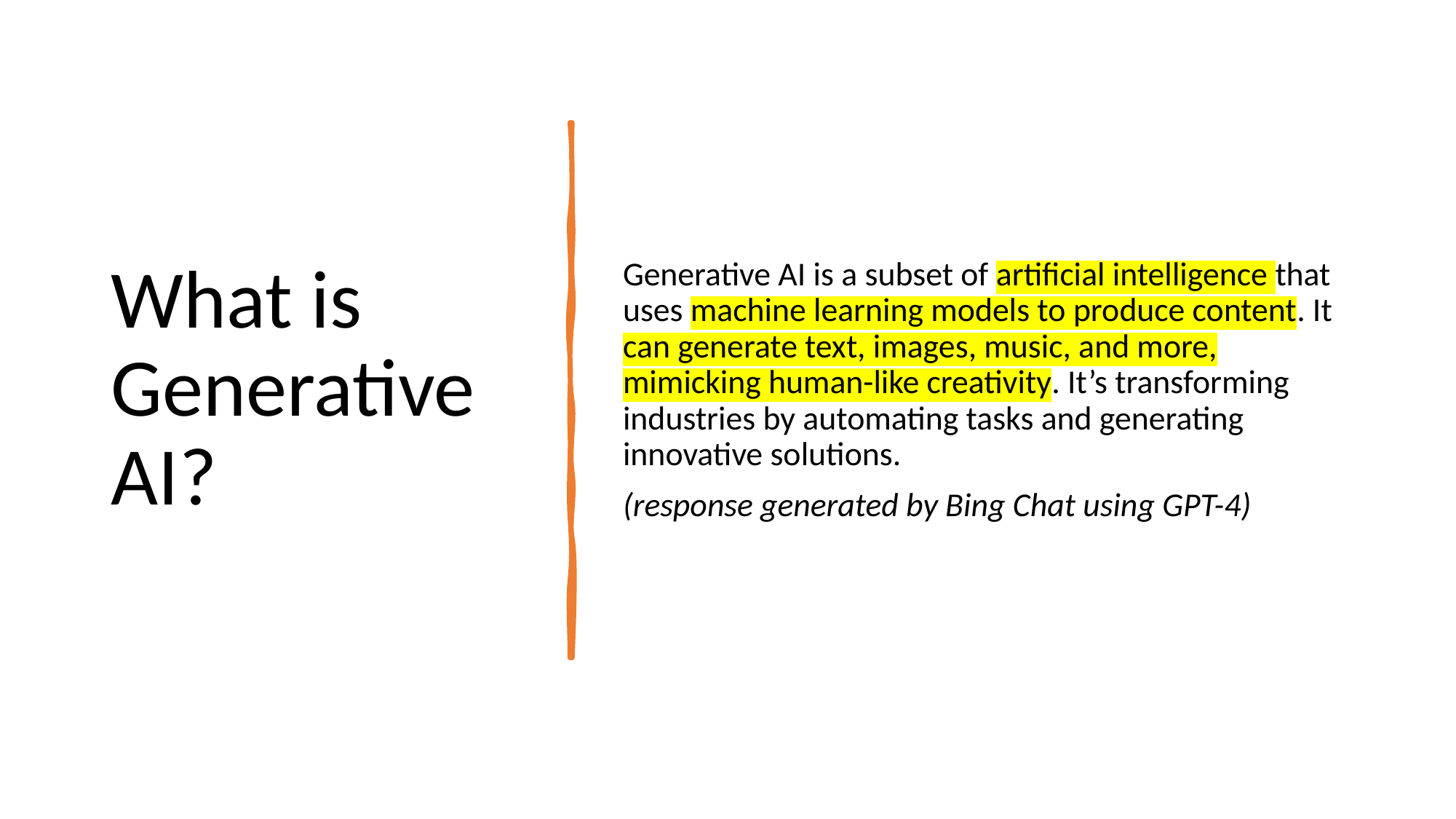

# What is Generative AI?
Generative AI is a subset of artificial intelligence that uses machine learning models to produce content. It can generate text, images, music, and more, mimicking human-like creativity. It’s transforming industries by automating tasks and generating innovative solutions.
(response generated by Bing Chat using GPT-4)